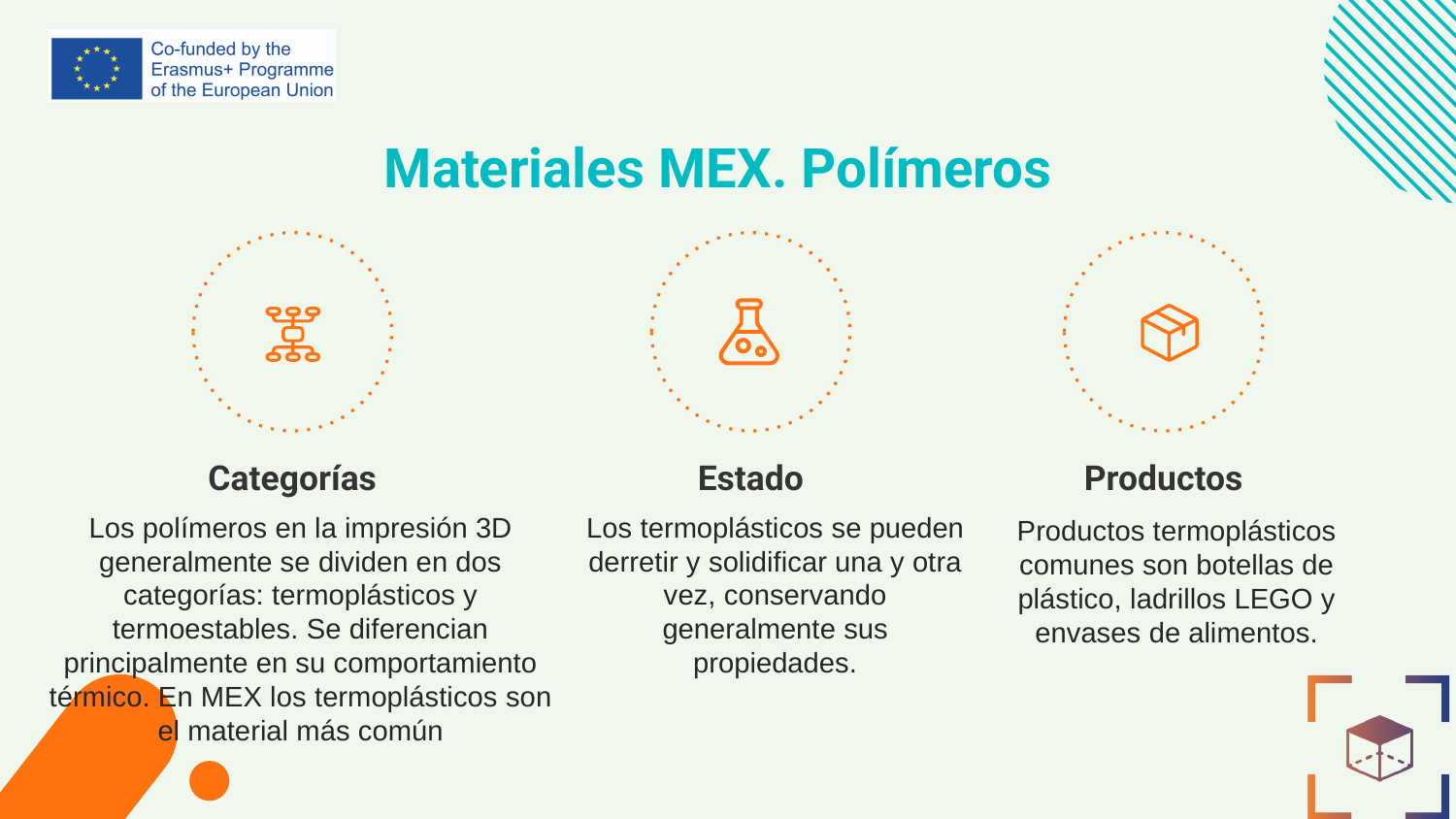

# Materiales MEX. Polímeros

Categorías
Estado

Productos
Los termoplásticos se pueden derretir y solidificar una y otra vez, conservando generalmente sus propiedades.
Los polímeros en la impresión 3D generalmente se dividen en dos categorías: termoplásticos y termoestables. Se diferencian principalmente en su comportamiento térmico. En MEX los termoplásticos son el material más común
Productos termoplásticos comunes son botellas de plástico, ladrillos LEGO y envases de alimentos.